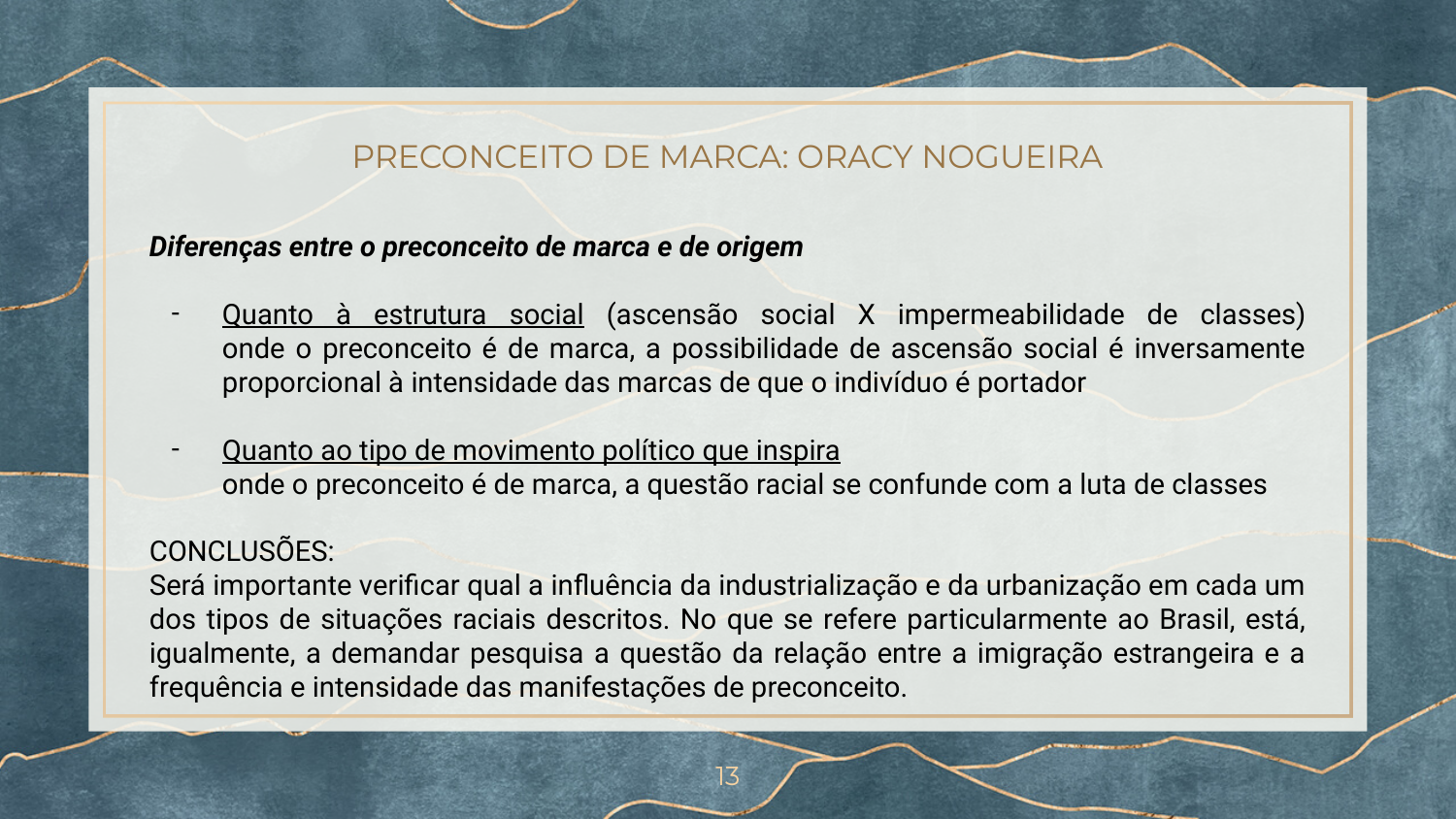

# PRECONCEITO DE MARCA: ORACY NOGUEIRA
Diferenças entre o preconceito de marca e de origem

Quanto à estrutura social (ascensão social X impermeabilidade de classes)
onde o preconceito é de marca, a possibilidade de ascensão social é inversamente proporcional à intensidade das marcas de que o indivíduo é portador

Quanto ao tipo de movimento político que inspira
onde o preconceito é de marca, a questão racial se confunde com a luta de classes

CONCLUSÕES:
Será importante verificar qual a influência da industrialização e da urbanização em cada um dos tipos de situações raciais descritos. No que se refere particularmente ao Brasil, está, igualmente, a demandar pesquisa a questão da relação entre a imigração estrangeira e a frequência e intensidade das manifestações de preconceito.
13